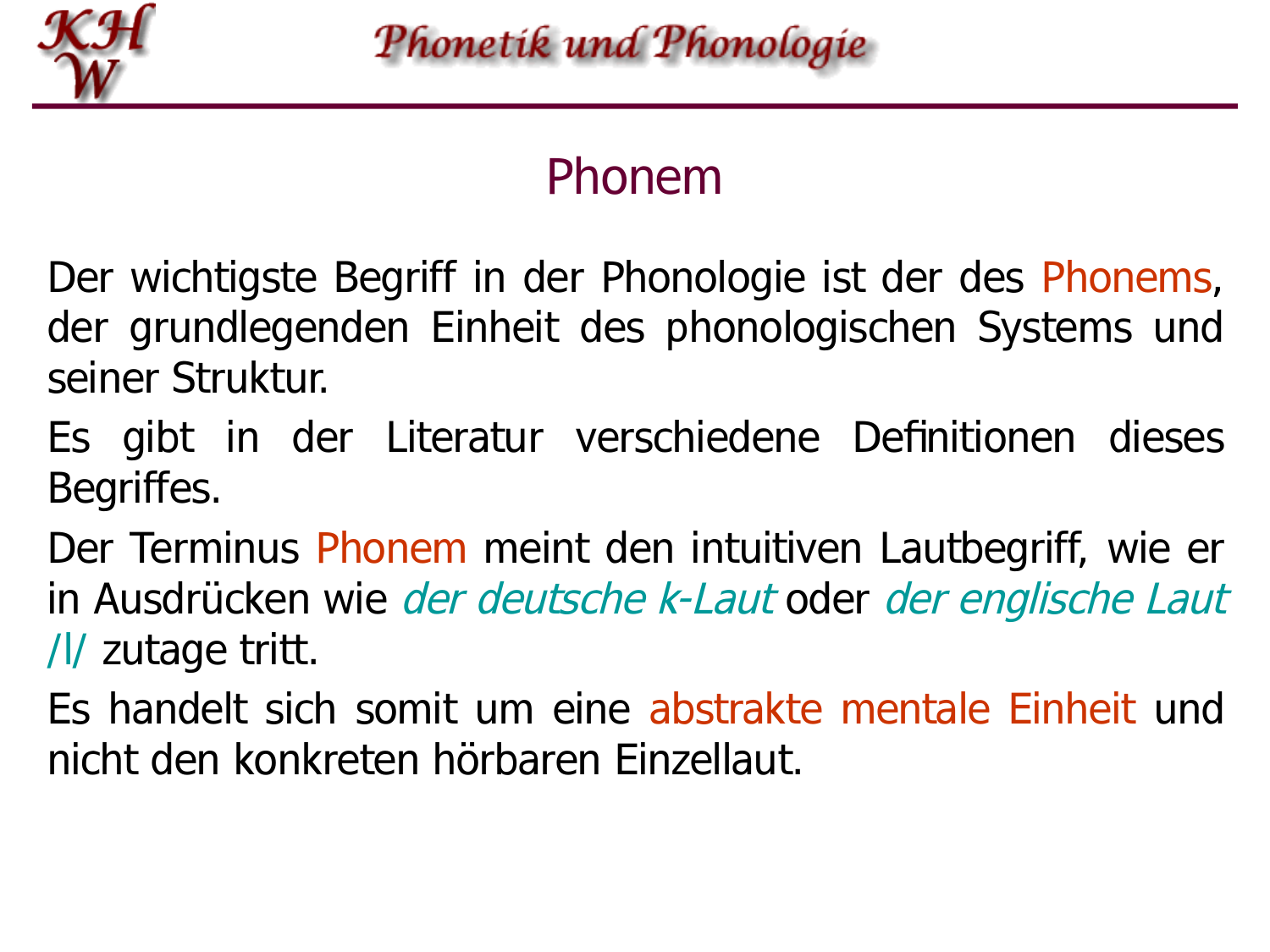

# Phonem
Der wichtigste Begriff in der Phonologie ist der des Phonems, der grundlegenden Einheit des phonologischen Systems und seiner Struktur.
Es gibt in der Literatur verschiedene Definitionen dieses Begriffes.
Der Terminus Phonem meint den intuitiven Lautbegriff, wie er in Ausdrücken wie der deutsche k-Laut oder der englische Laut /l/ zutage tritt.
Es handelt sich somit um eine abstrakte mentale Einheit und nicht den konkreten hörbaren Einzellaut.